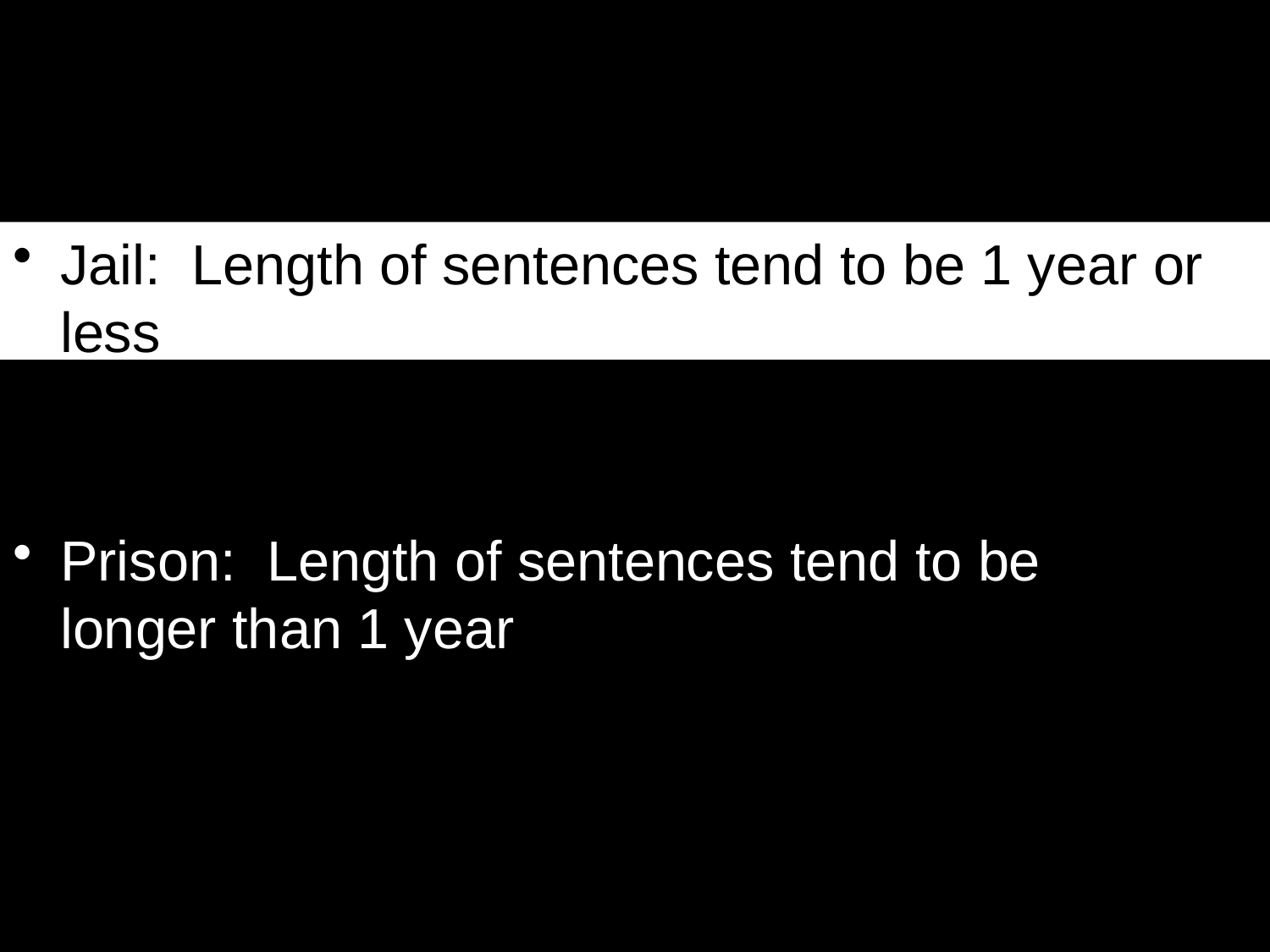

#
Jail:  Length of sentences tend to be 1 year or less
Prison:  Length of sentences tend to be longer than 1 year